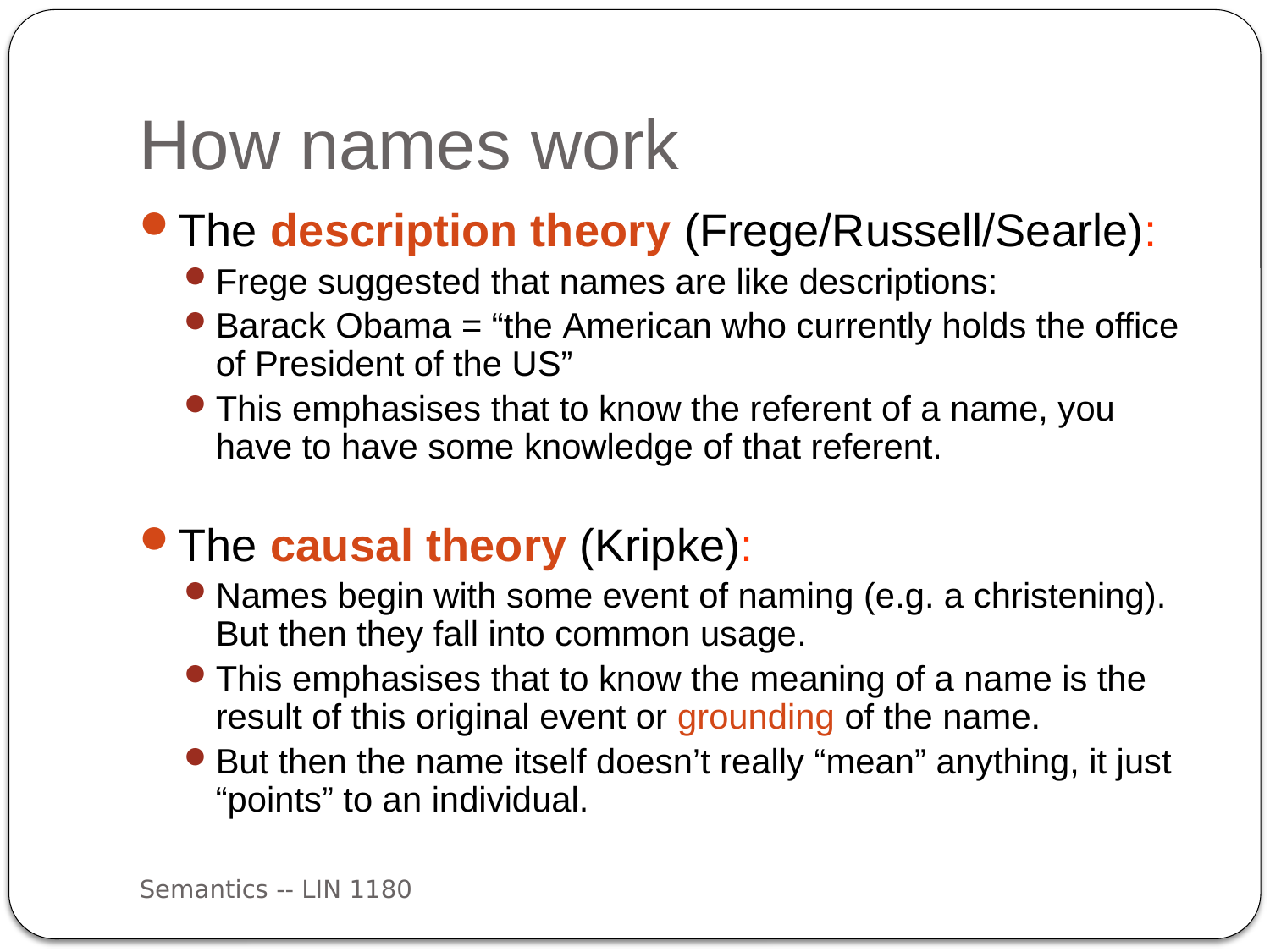

# How names work
The description theory (Frege/Russell/Searle):
Frege suggested that names are like descriptions:
Barack Obama = “the American who currently holds the office of President of the US”
This emphasises that to know the referent of a name, you have to have some knowledge of that referent.

The causal theory (Kripke):
Names begin with some event of naming (e.g. a christening). But then they fall into common usage.
This emphasises that to know the meaning of a name is the result of this original event or grounding of the name.
But then the name itself doesn’t really “mean” anything, it just “points” to an individual.
Semantics -- LIN 1180